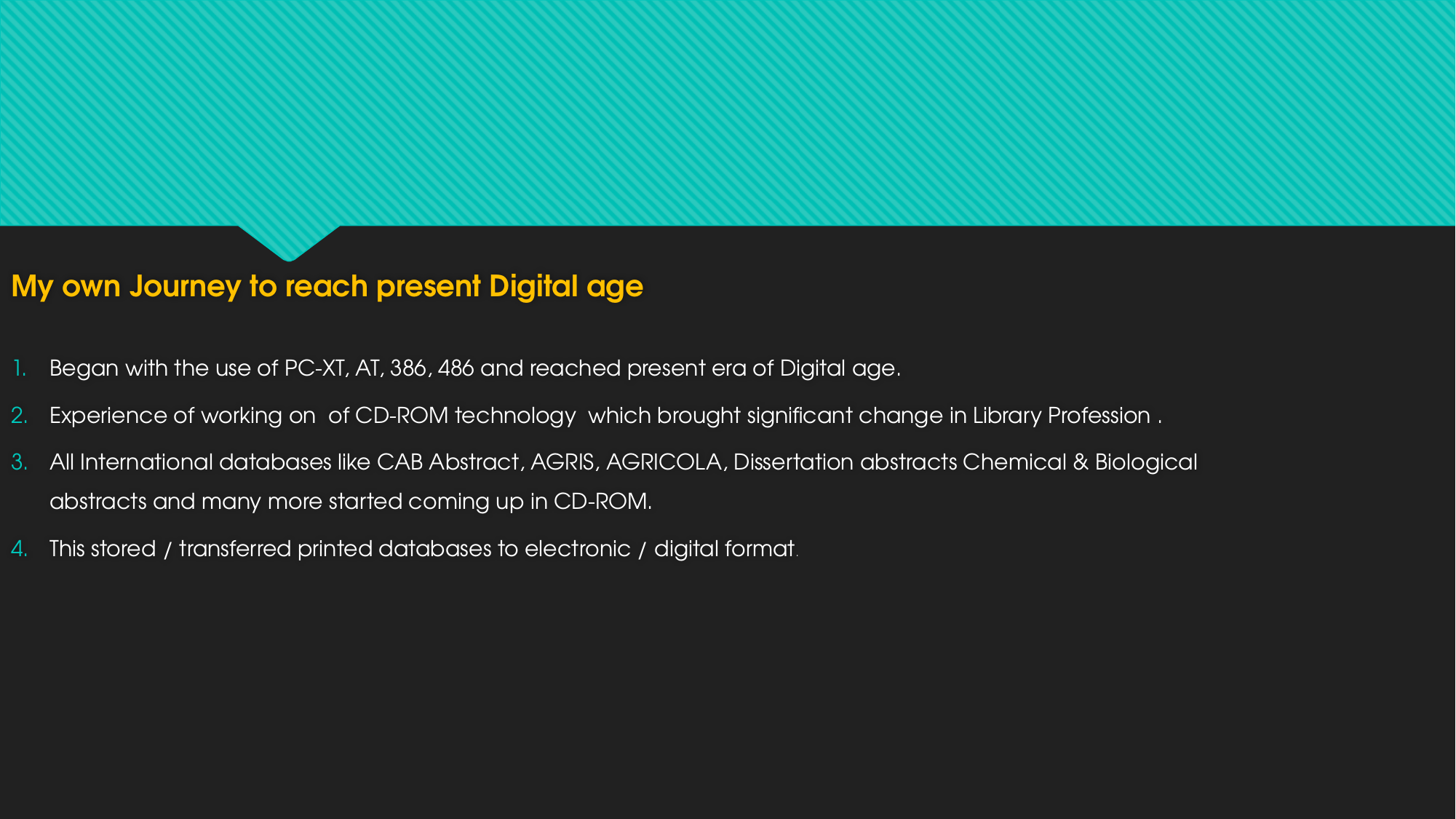

My own Journey to reach present Digital age

Began with the use of PC-XT, AT, 386, 486 and reached present era of Digital age.
Experience of working on  of CD-ROM technology  which brought significant change in Library Profession .
All International databases like CAB Abstract, AGRIS, AGRICOLA, Dissertation abstracts Chemical & Biological abstracts and many more started coming up in CD-ROM.
This stored / transferred printed databases to electronic / digital format.